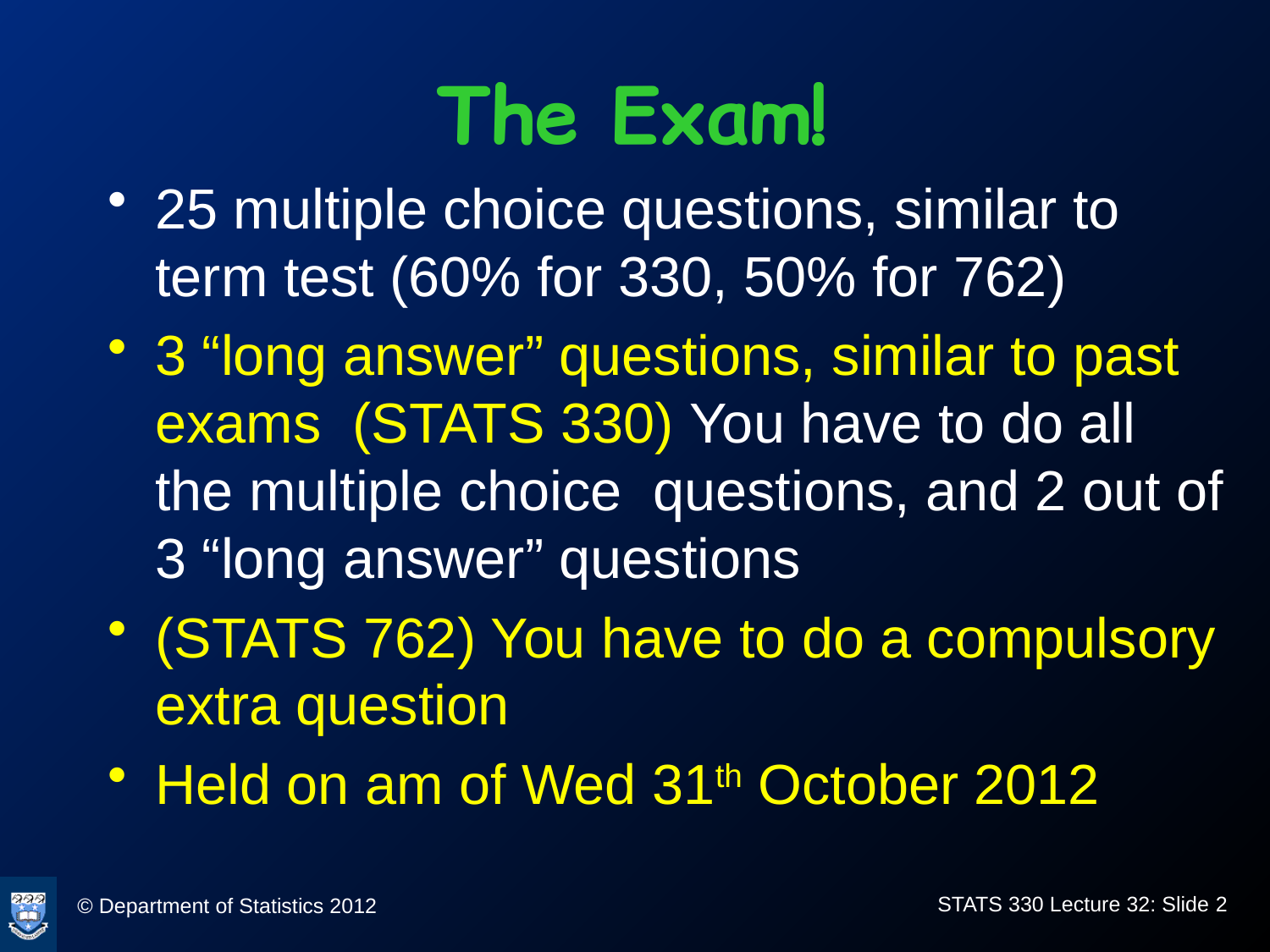

# The Exam!
25 multiple choice questions, similar to term test (60% for 330, 50% for 762)
3 “long answer” questions, similar to past exams  (STATS 330) You have to do all the multiple choice  questions, and 2 out of 3 “long answer” questions
(STATS 762) You have to do a compulsory extra question
Held on am of Wed 31th October 2012